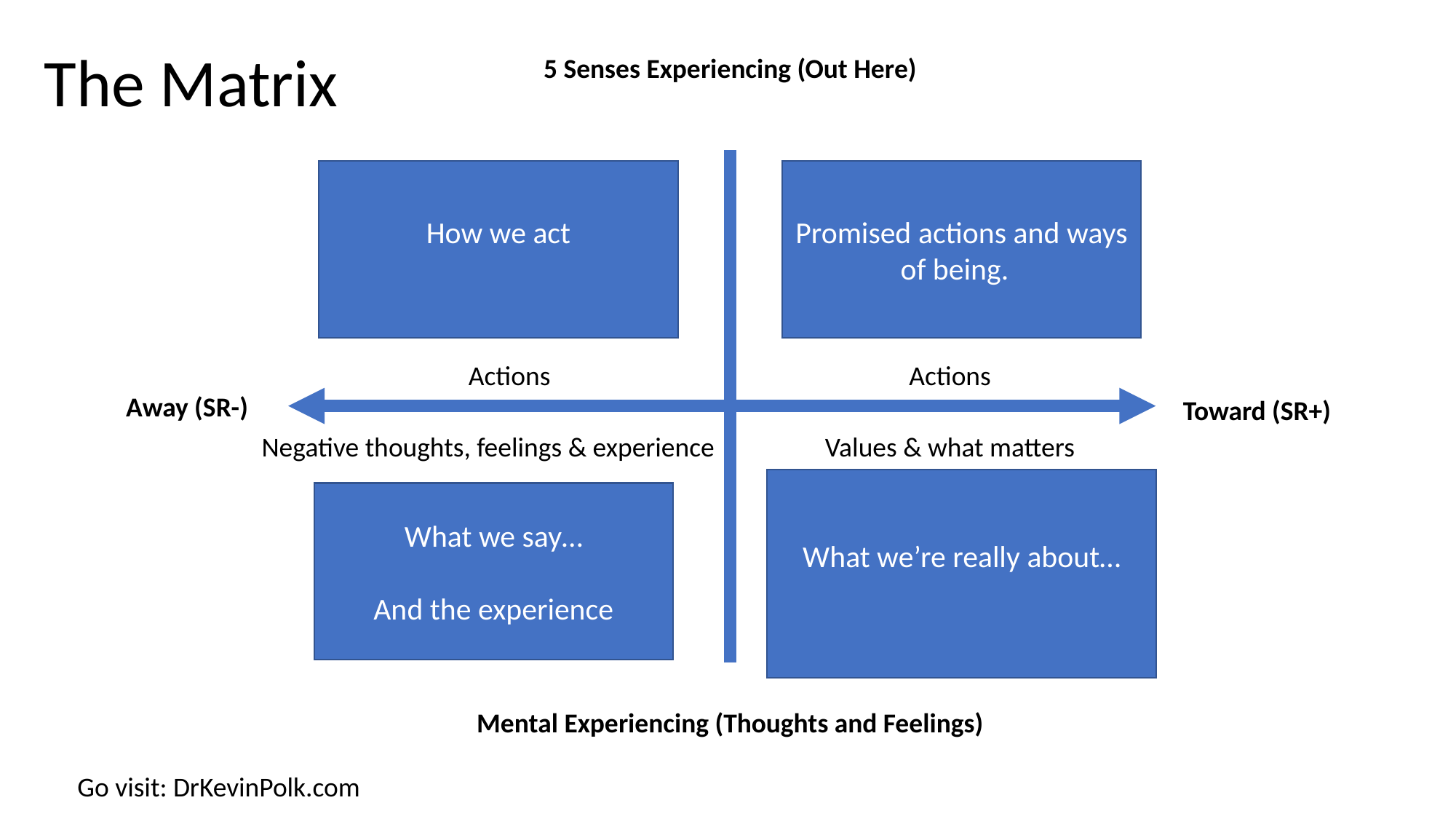

# The Matrix
5 Senses Experiencing (Out Here)
Promised actions and ways of being.
How we act

Actions
Actions
Away (SR-)
Toward (SR+)
Negative thoughts, feelings & experience
Values & what matters

What we’re really about…

What we say…

And the experience
Mental Experiencing (Thoughts and Feelings)
Go visit: DrKevinPolk.com